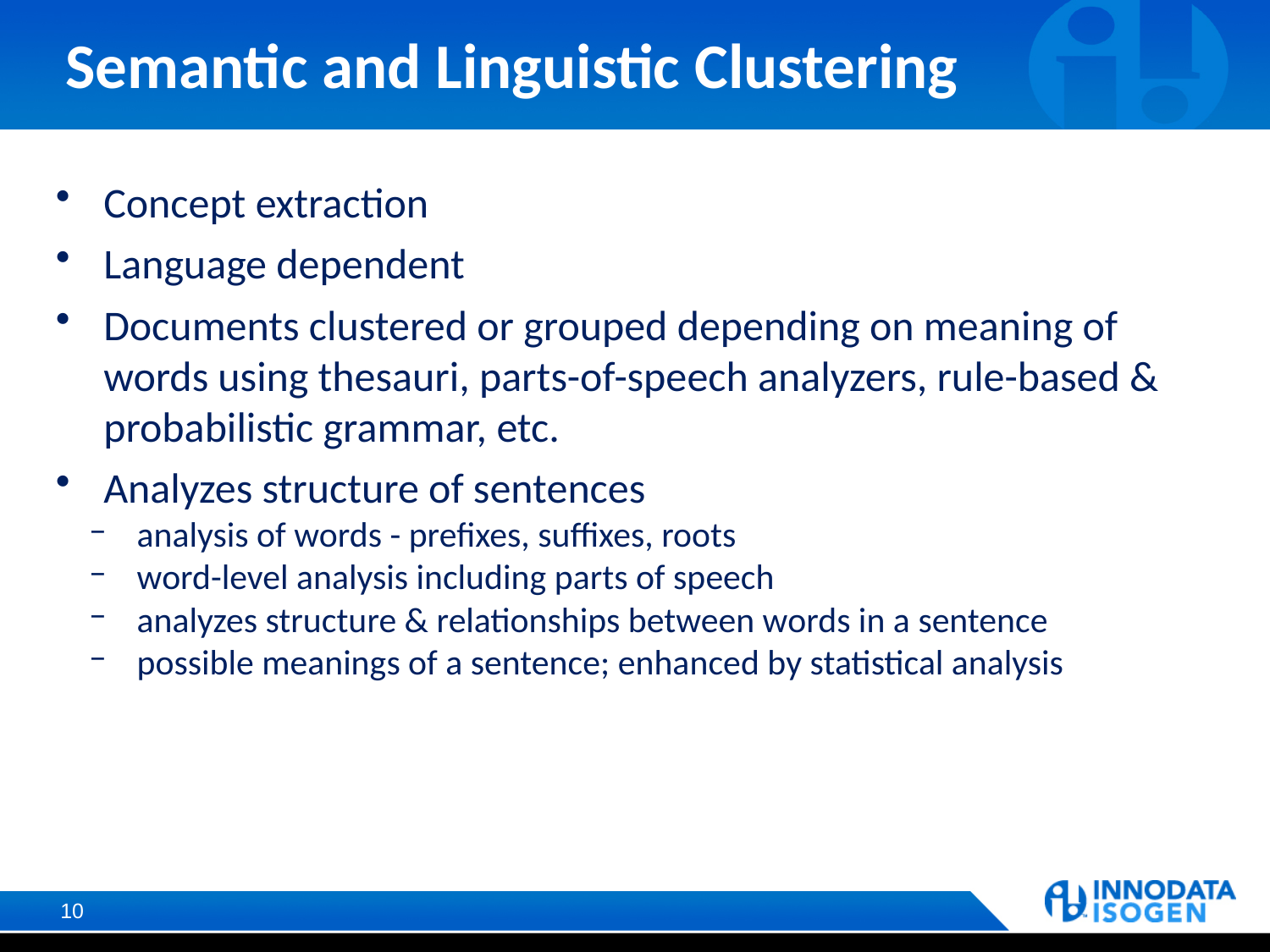

# Semantic and Linguistic Clustering
Concept extraction
Language dependent
Documents clustered or grouped depending on meaning of words using thesauri, parts-of-speech analyzers, rule-based & probabilistic grammar, etc.
Analyzes structure of sentences
analysis of words - prefixes, suffixes, roots
word-level analysis including parts of speech
analyzes structure & relationships between words in a sentence
possible meanings of a sentence; enhanced by statistical analysis

10